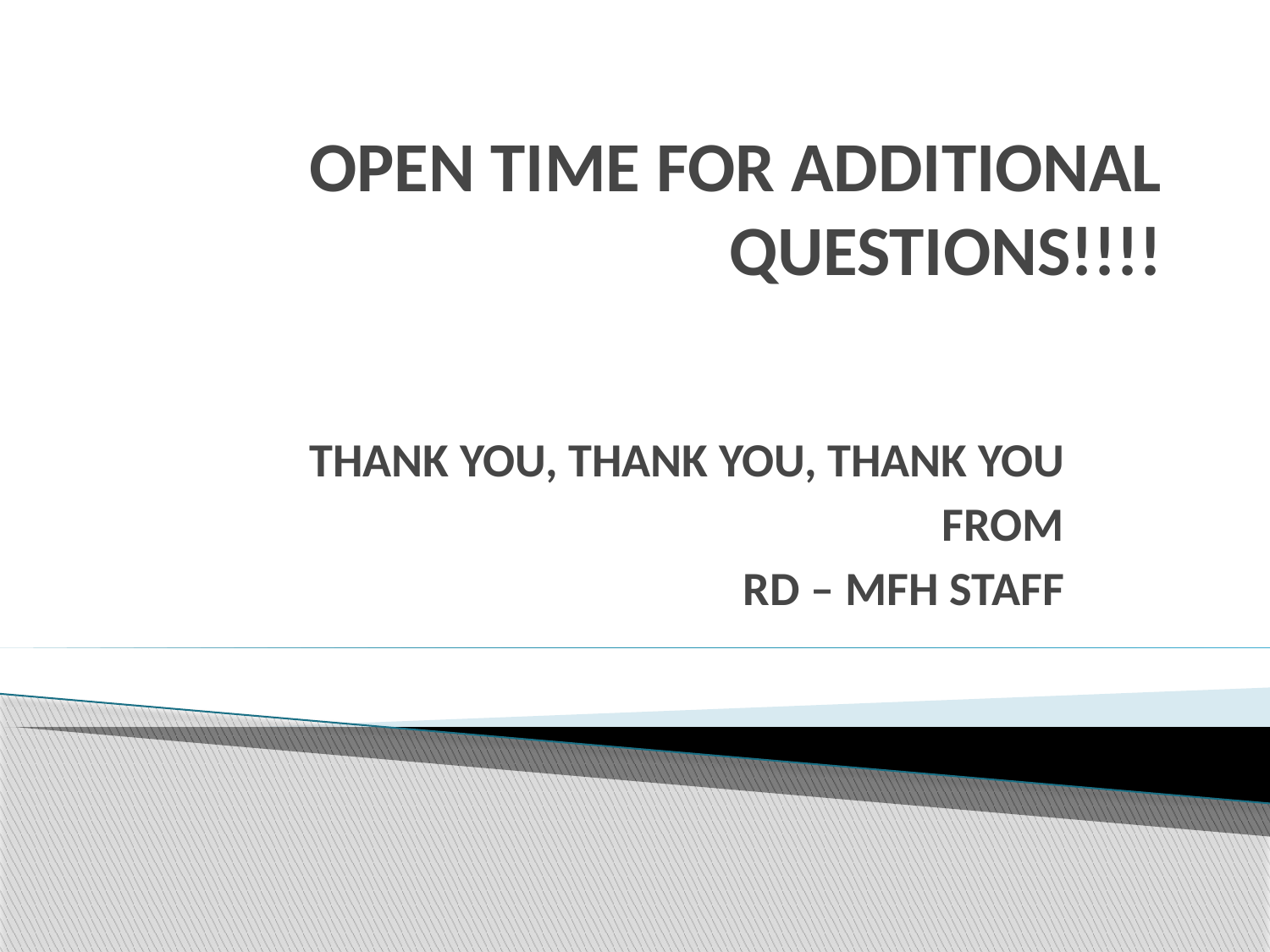

# OPEN TIME FOR ADDITIONAL QUESTIONS!!!!
THANK YOU, THANK YOU, THANK YOU
FROM
RD – MFH STAFF